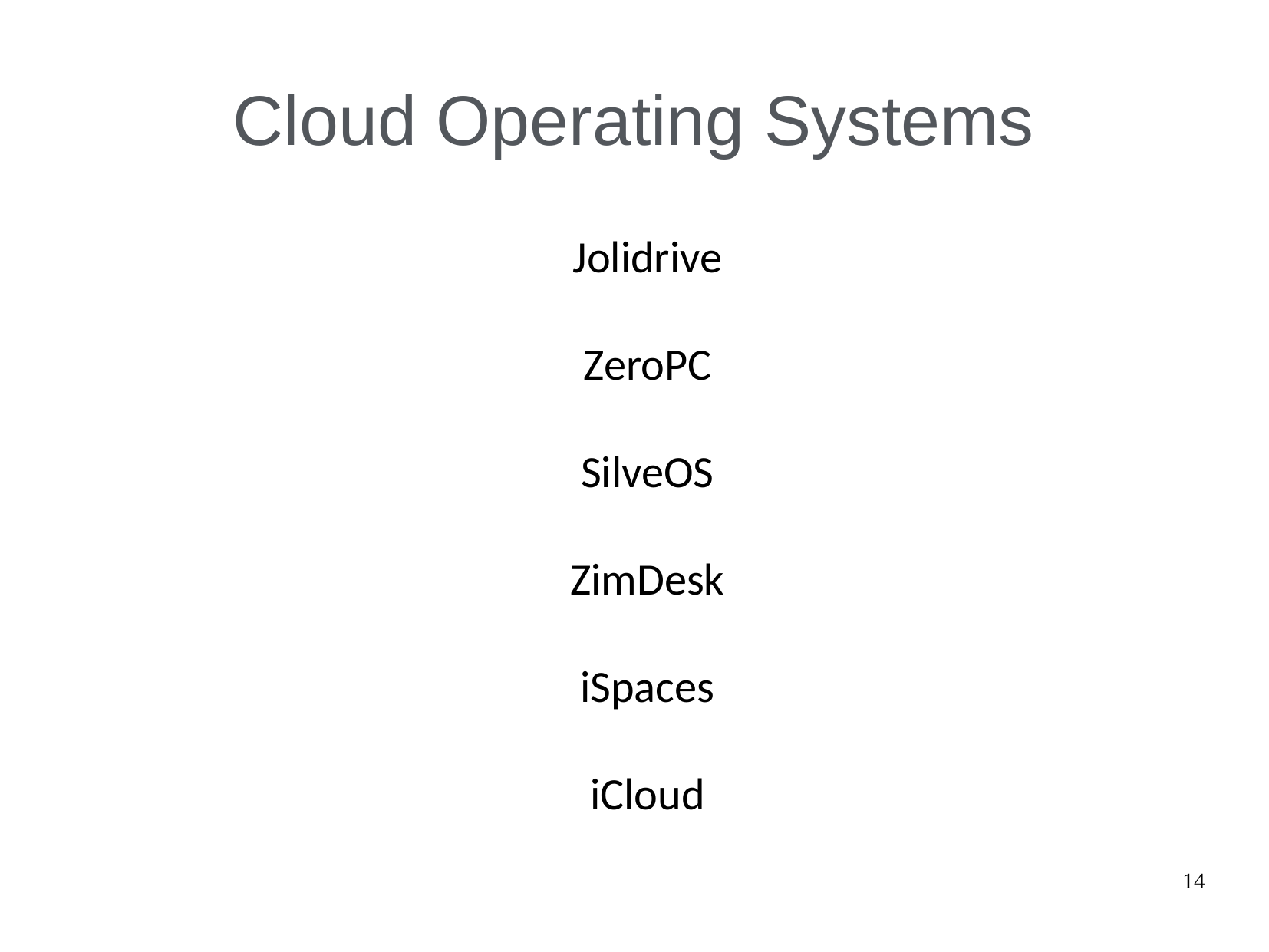

# Cloud Operating Systems
Jolidrive

ZeroPC

SilveOS

ZimDesk

iSpaces

iCloud
14